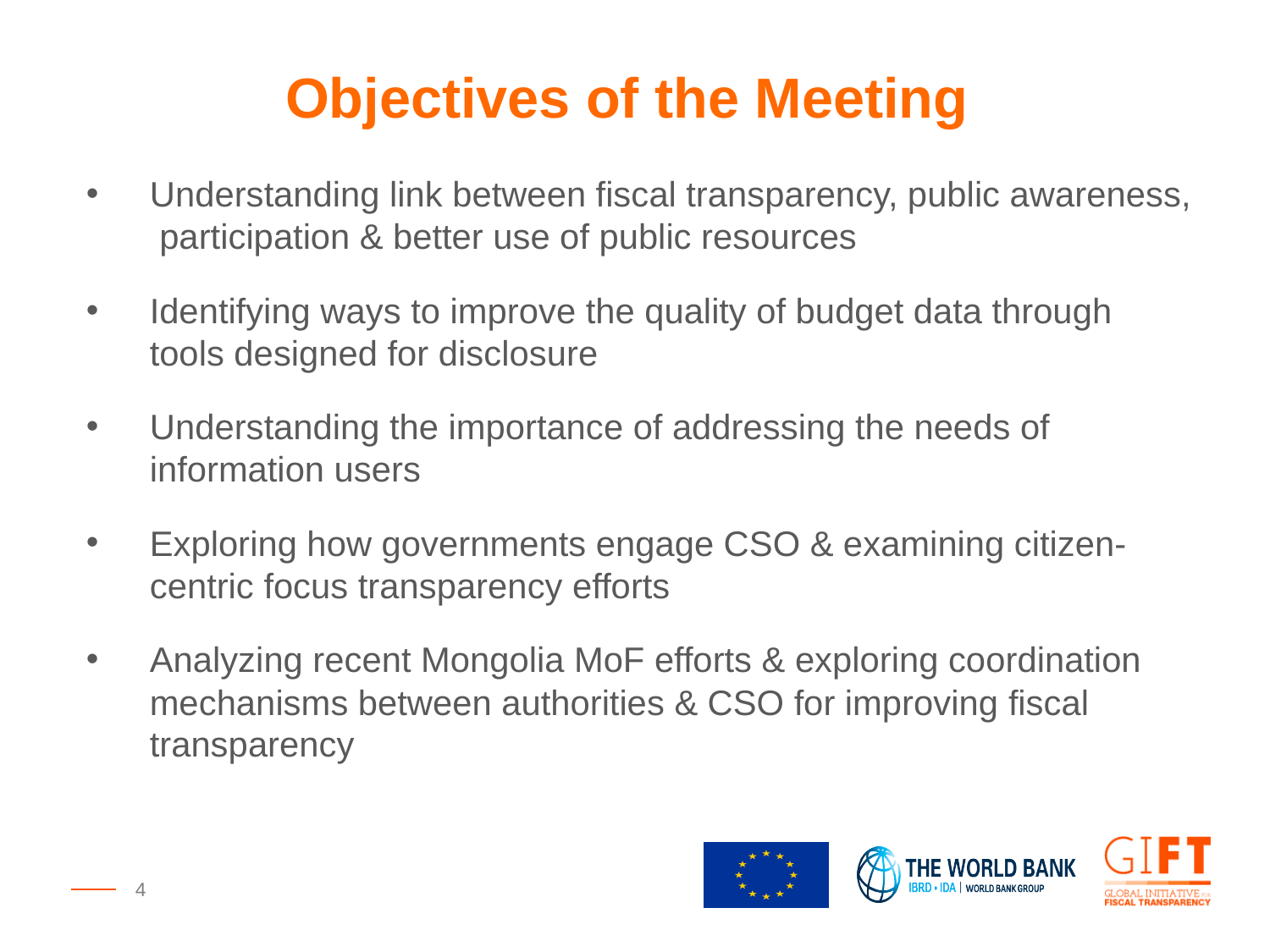

Objectives of the Meeting
Understanding link between fiscal transparency, public awareness,  participation & better use of public resources
Identifying ways to improve the quality of budget data through tools designed for disclosure
Understanding the importance of addressing the needs of information users
Exploring how governments engage CSO & examining citizen-centric focus transparency efforts
Analyzing recent Mongolia MoF efforts & exploring coordination mechanisms between authorities & CSO for improving fiscal transparency
4